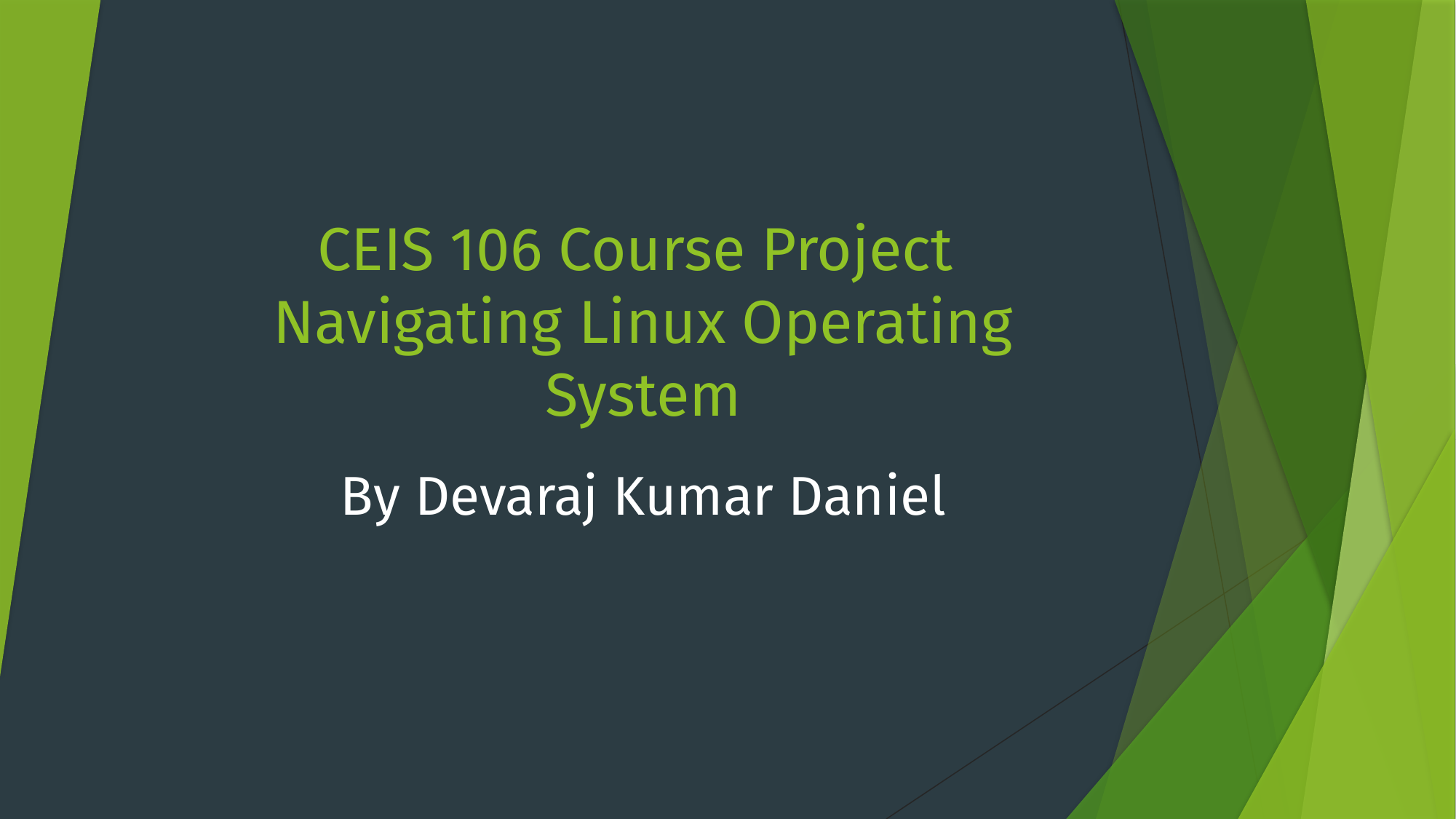

# CEIS 106 Course Project  Navigating Linux Operating System
By Devaraj Kumar Daniel